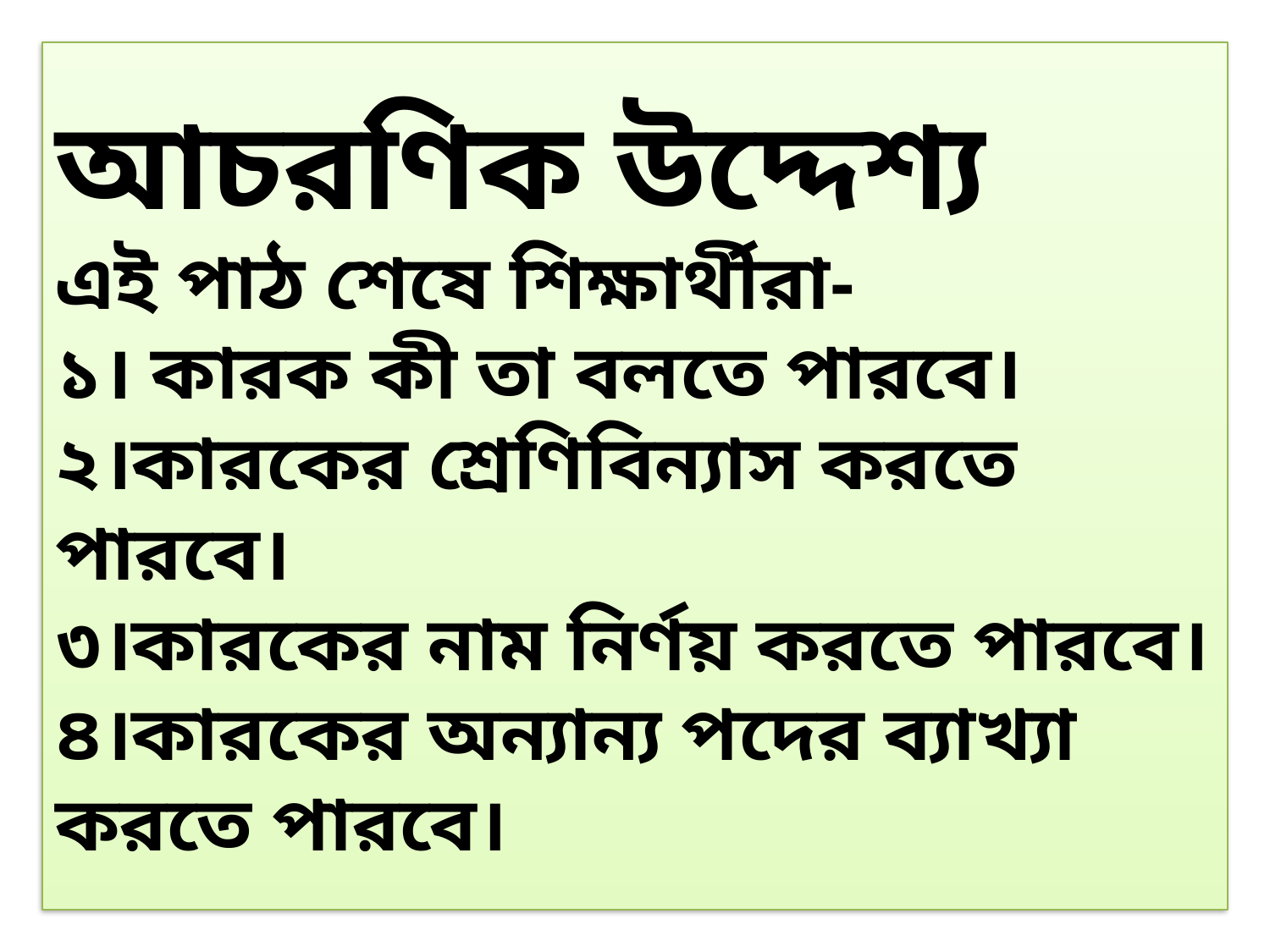

# আচরণিক উদ্দেশ্য এই পাঠ শেষে শিক্ষার্থীরা- ১। কারক কী তা বলতে পারবে। ২।কারকের শ্রেণিবিন্যাস করতে পারবে। ৩।কারকের নাম নির্ণয় করতে পারবে। ৪।কারকের অন্যান্য পদের ব্যাখ্যা করতে পারবে।